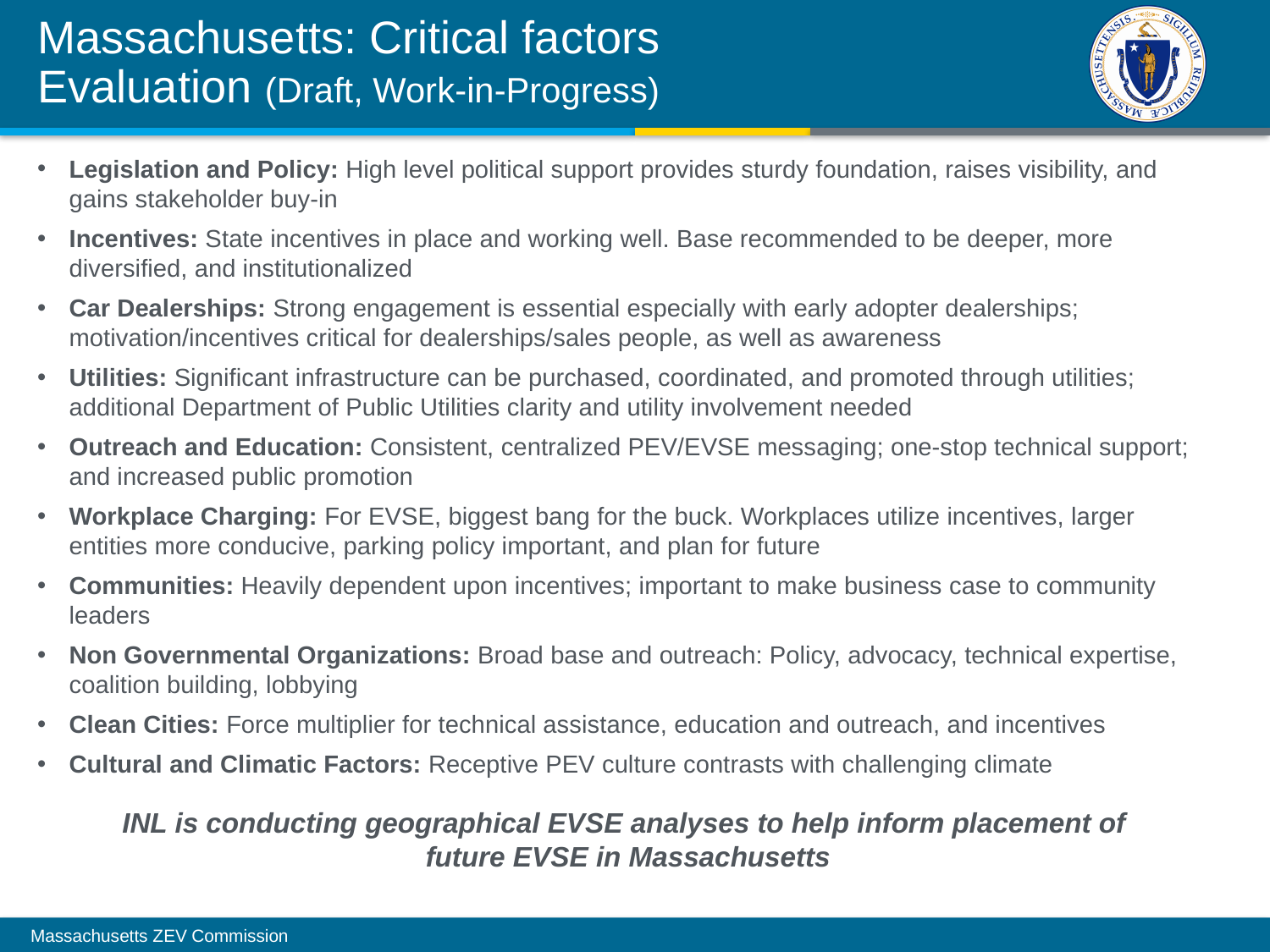

# Massachusetts: Critical factors Evaluation (Draft, Work-in-Progress)
Legislation and Policy: High level political support provides sturdy foundation, raises visibility, and gains stakeholder buy-in
Incentives: State incentives in place and working well. Base recommended to be deeper, more diversified, and institutionalized
Car Dealerships: Strong engagement is essential especially with early adopter dealerships; motivation/incentives critical for dealerships/sales people, as well as awareness
Utilities: Significant infrastructure can be purchased, coordinated, and promoted through utilities; additional Department of Public Utilities clarity and utility involvement needed
Outreach and Education: Consistent, centralized PEV/EVSE messaging; one-stop technical support; and increased public promotion
Workplace Charging: For EVSE, biggest bang for the buck. Workplaces utilize incentives, larger entities more conducive, parking policy important, and plan for future
Communities: Heavily dependent upon incentives; important to make business case to community leaders
Non Governmental Organizations: Broad base and outreach: Policy, advocacy, technical expertise, coalition building, lobbying
Clean Cities: Force multiplier for technical assistance, education and outreach, and incentives
Cultural and Climatic Factors: Receptive PEV culture contrasts with challenging climate
INL is conducting geographical EVSE analyses to help inform placement of
future EVSE in Massachusetts